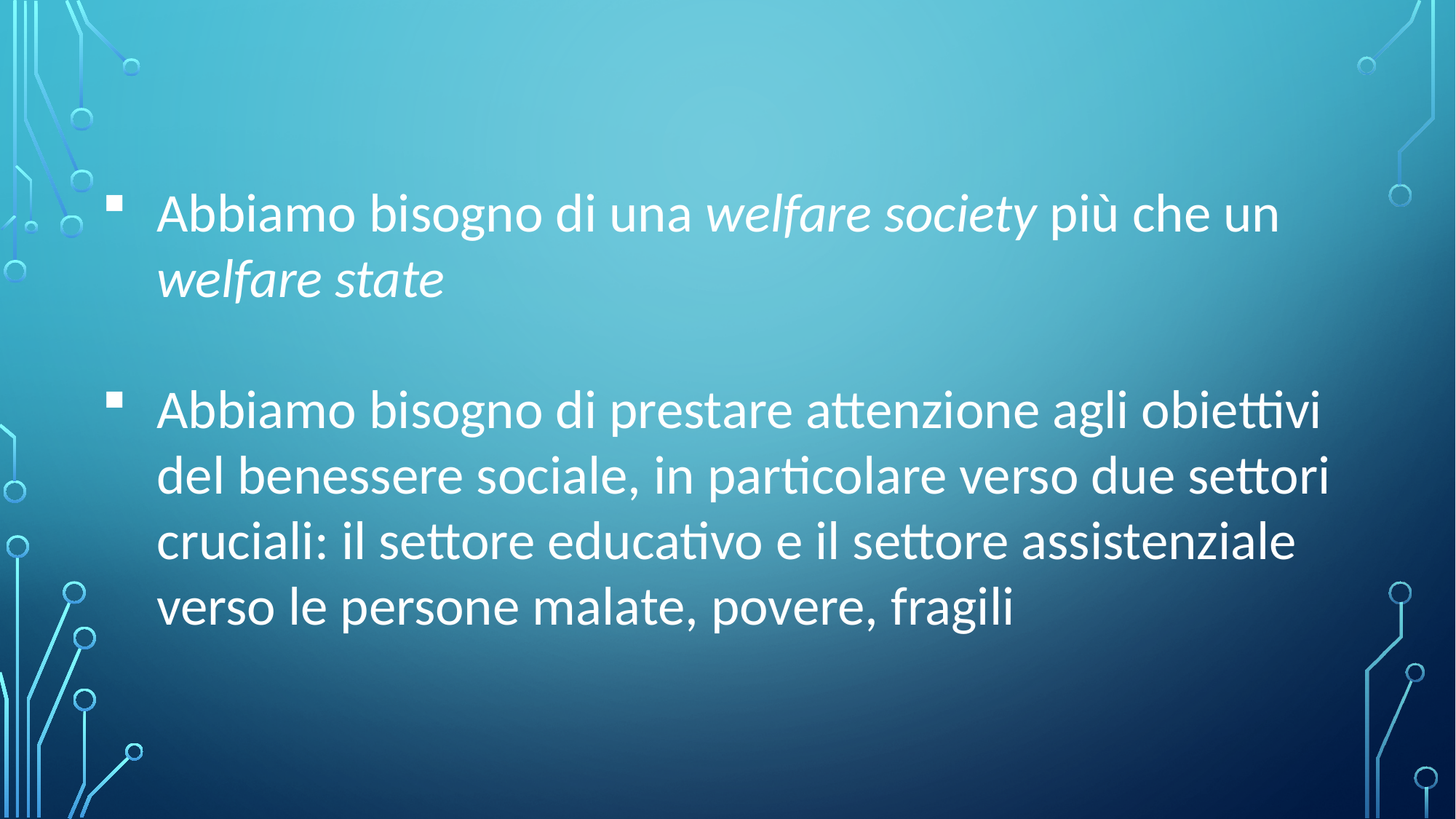

Abbiamo bisogno di una welfare society più che un welfare state

Abbiamo bisogno di prestare attenzione agli obiettivi del benessere sociale, in particolare verso due settori cruciali: il settore educativo e il settore assistenziale verso le persone malate, povere, fragili